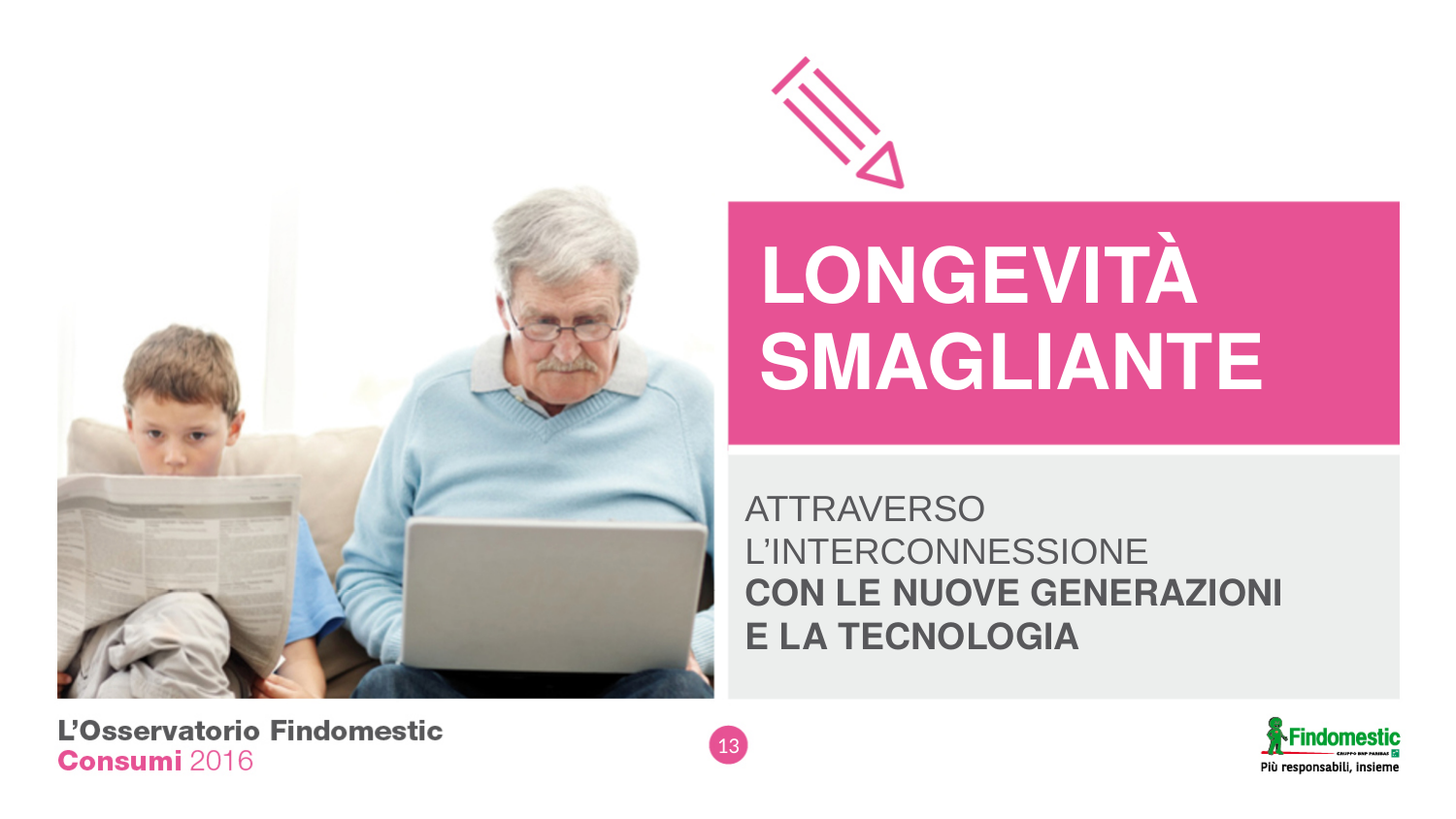

Longevità
smagliante
Attraverso
l’interconnessione
con le nuove generazioni
E la tecnologia
13